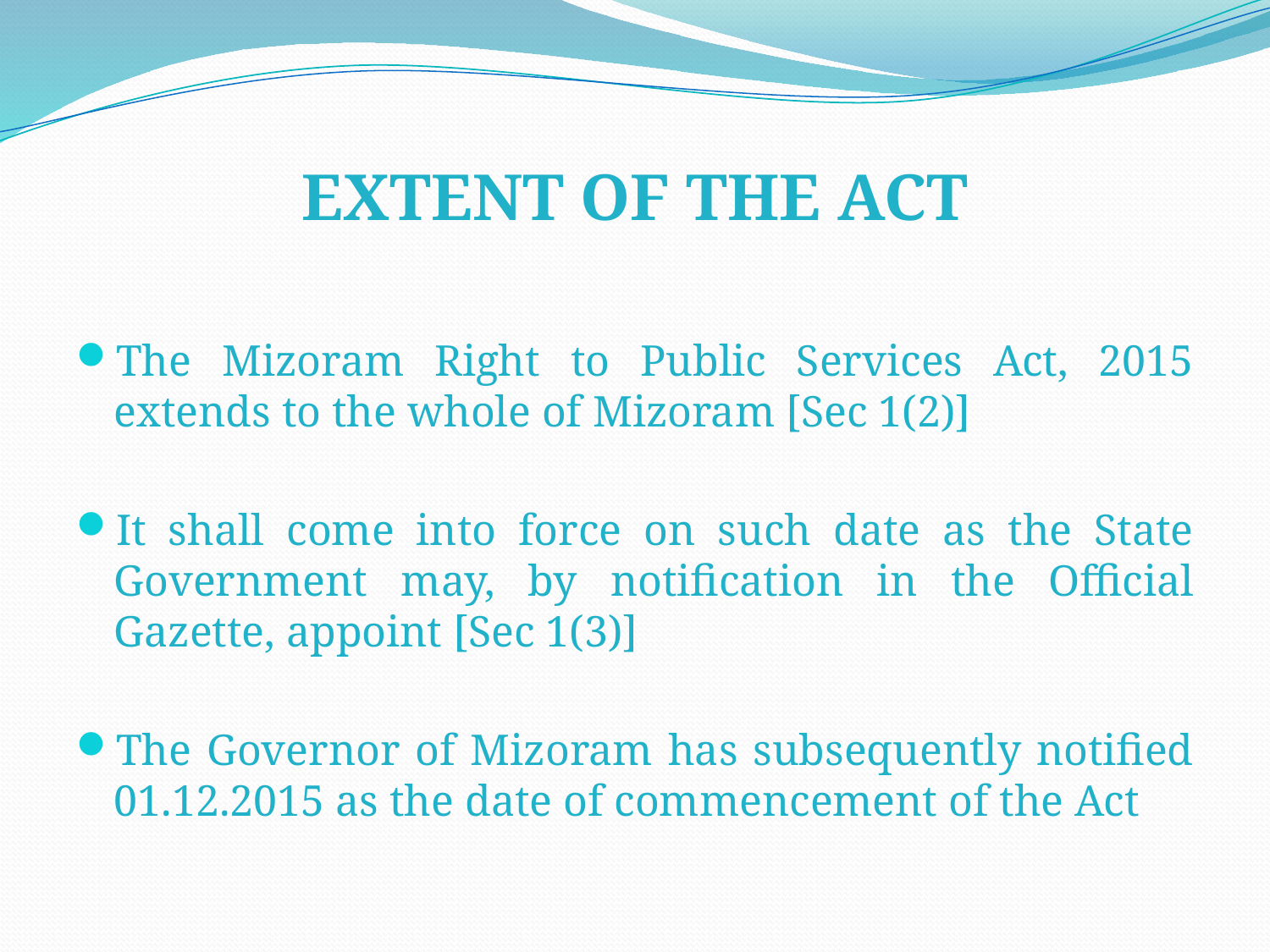

# EXTENT OF THE ACT

The Mizoram Right to Public Services Act, 2015 extends to the whole of Mizoram [Sec 1(2)]

It shall come into force on such date as the State Government may, by notification in the Official Gazette, appoint [Sec 1(3)]

The Governor of Mizoram has subsequently notified 01.12.2015 as the date of commencement of the Act